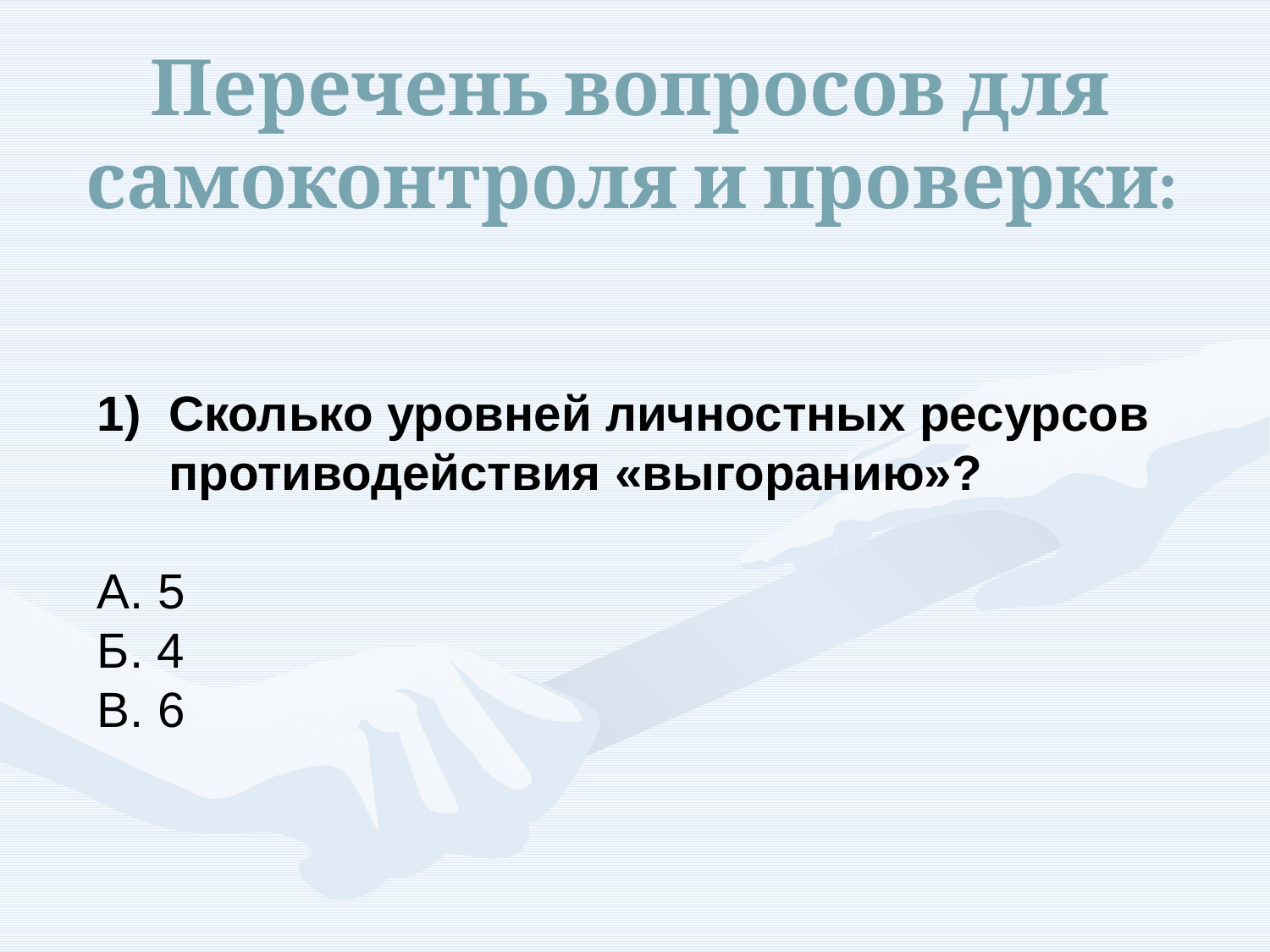

# Перечень вопросов для самоконтроля и проверки:

Сколько уровней личностных ресурсов противодействия «выгоранию»?

А. 5
Б. 4
В. 6